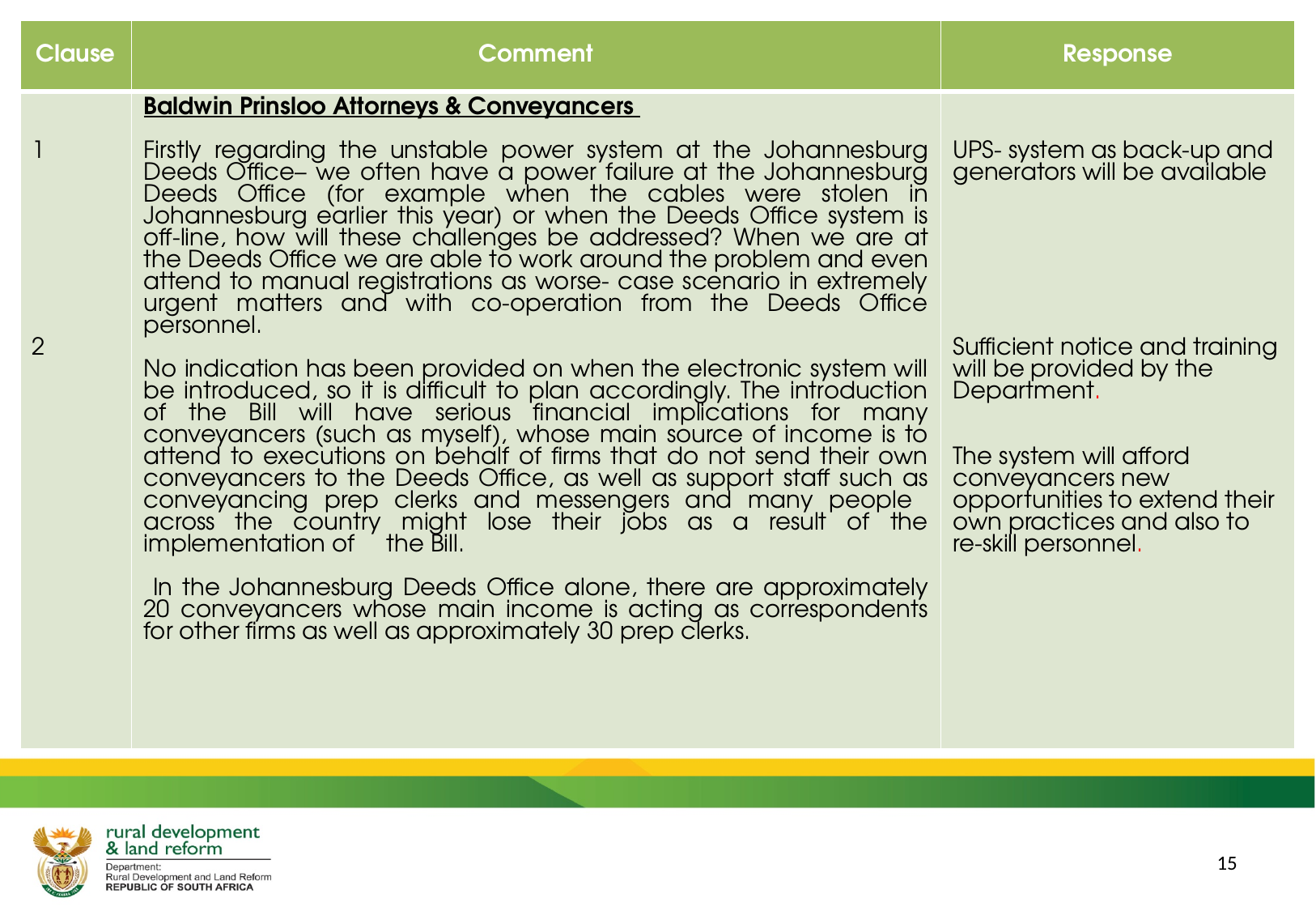

| Clause | Comment | Response |
| --- | --- | --- |
| 1 2 | Baldwin Prinsloo Attorneys & Conveyancers Firstly regarding the unstable power system at the Johannesburg Deeds Office– we often have a power failure at the Johannesburg Deeds Office (for example when the cables were stolen in Johannesburg earlier this year) or when the Deeds Office system is off-line, how will these challenges be addressed? When we are at the Deeds Office we are able to work around the problem and even attend to manual registrations as worse- case scenario in extremely urgent matters and with co-operation from the Deeds Office personnel. No indication has been provided on when the electronic system will be introduced, so it is difficult to plan accordingly. The introduction of the Bill will have serious financial implications for many conveyancers (such as myself), whose main source of income is to attend to executions on behalf of firms that do not send their own conveyancers to the Deeds Office, as well as support staff such as conveyancing prep clerks and messengers and many people across the country might lose their jobs as a result of the implementation of the Bill. In the Johannesburg Deeds Office alone, there are approximately 20 conveyancers whose main income is acting as correspondents for other firms as well as approximately 30 prep clerks. | UPS- system as back-up and generators will be available Sufficient notice and training will be provided by the Department. The system will afford conveyancers new opportunities to extend their own practices and also to re-skill personnel. |